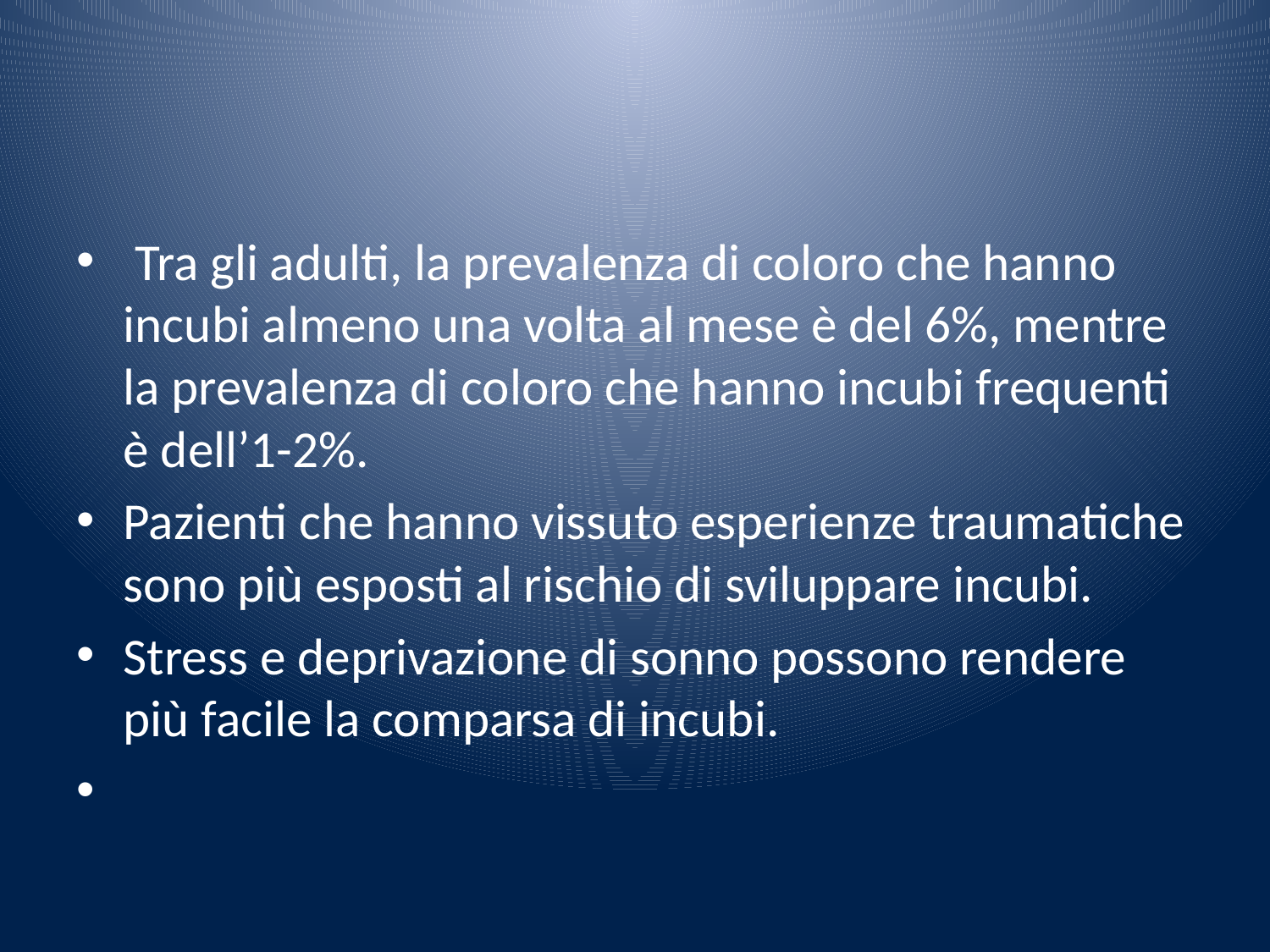

#
 Tra gli adulti, la prevalenza di coloro che hanno incubi almeno una volta al mese è del 6%, mentre la prevalenza di coloro che hanno incubi frequenti è dell’1-2%.
Pazienti che hanno vissuto esperienze traumatiche sono più esposti al rischio di sviluppare incubi.
Stress e deprivazione di sonno possono rendere più facile la comparsa di incubi.